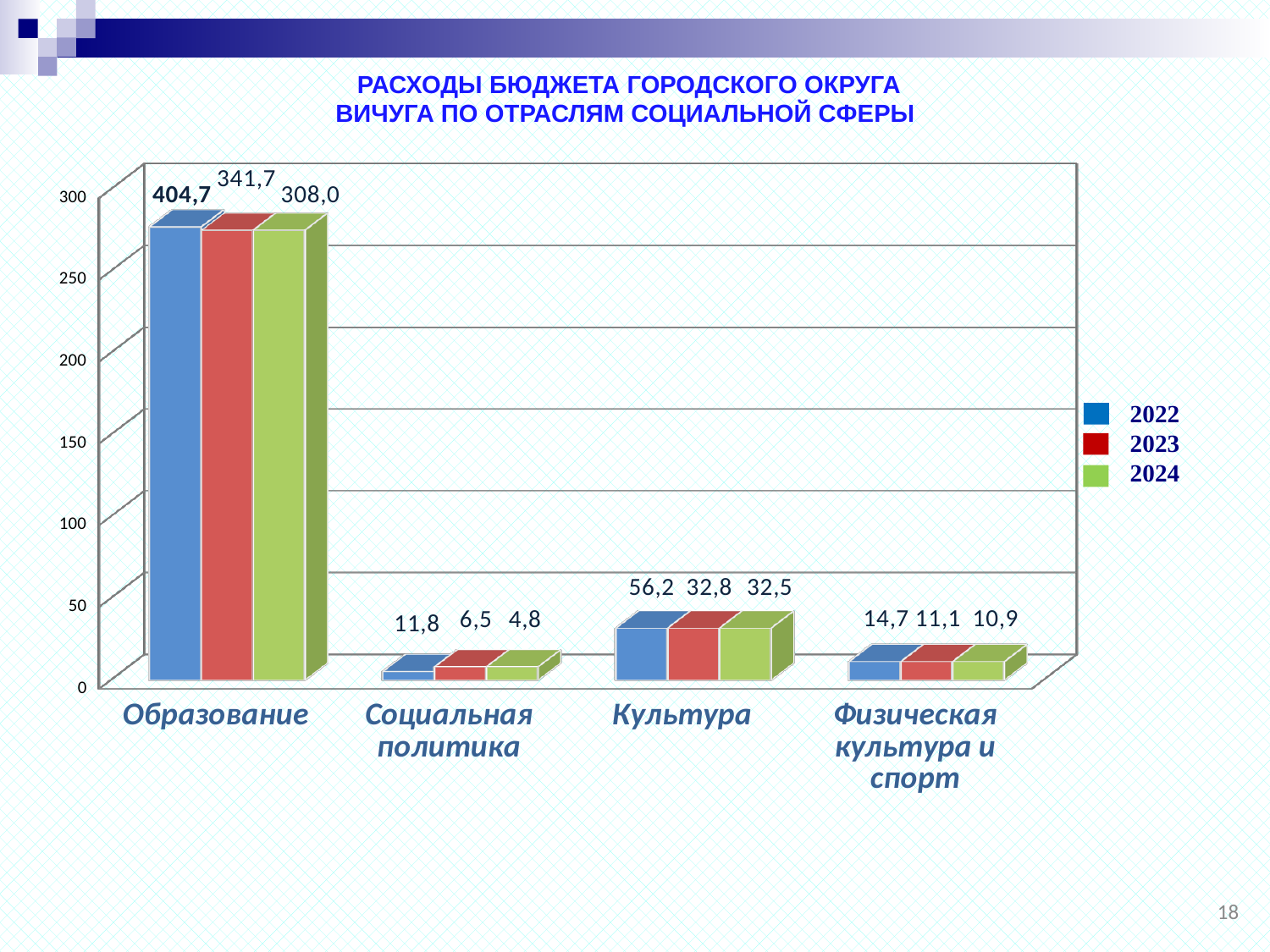

Расходы бюджета городского округа Вичуга по отраслям социальной сферы

[unsupported chart]

[unsupported chart]

2022
2023
2024

18